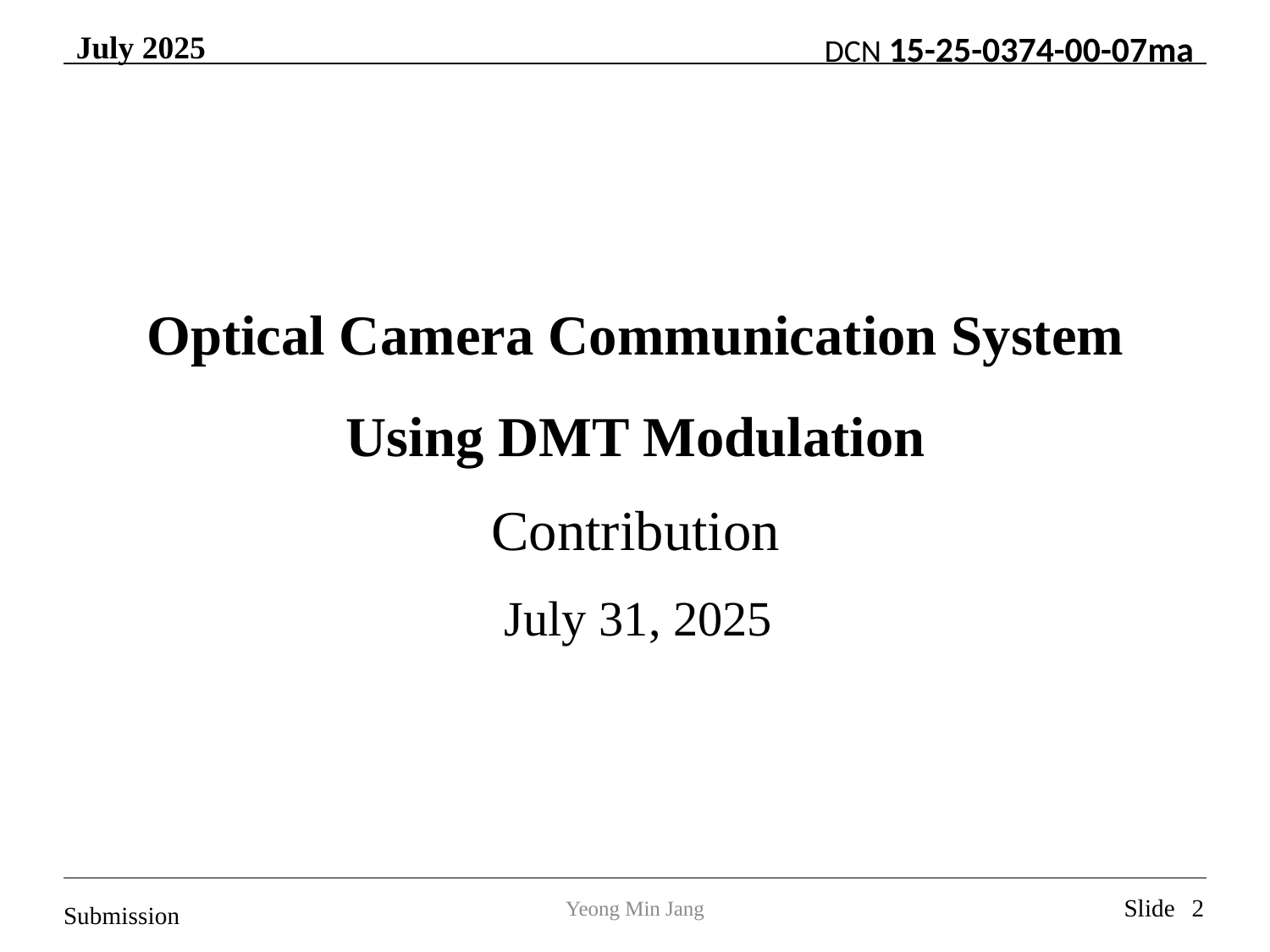

Optical Camera Communication System Using DMT Modulation

Contribution
 July 31, 2025